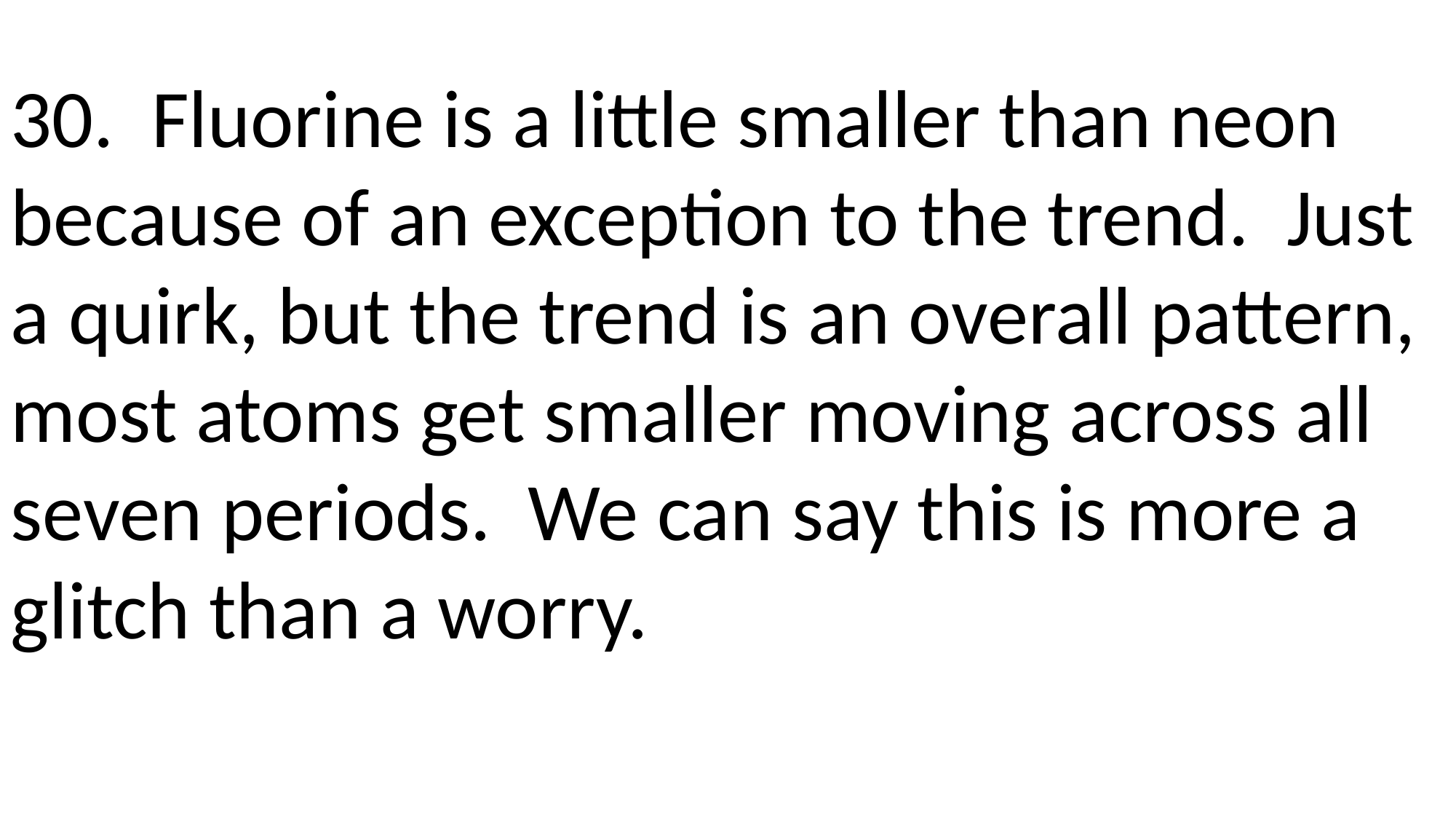

30.  Fluorine is a little smaller than neon because of an exception to the trend.  Just a quirk, but the trend is an overall pattern, most atoms get smaller moving across all seven periods.  We can say this is more a glitch than a worry.